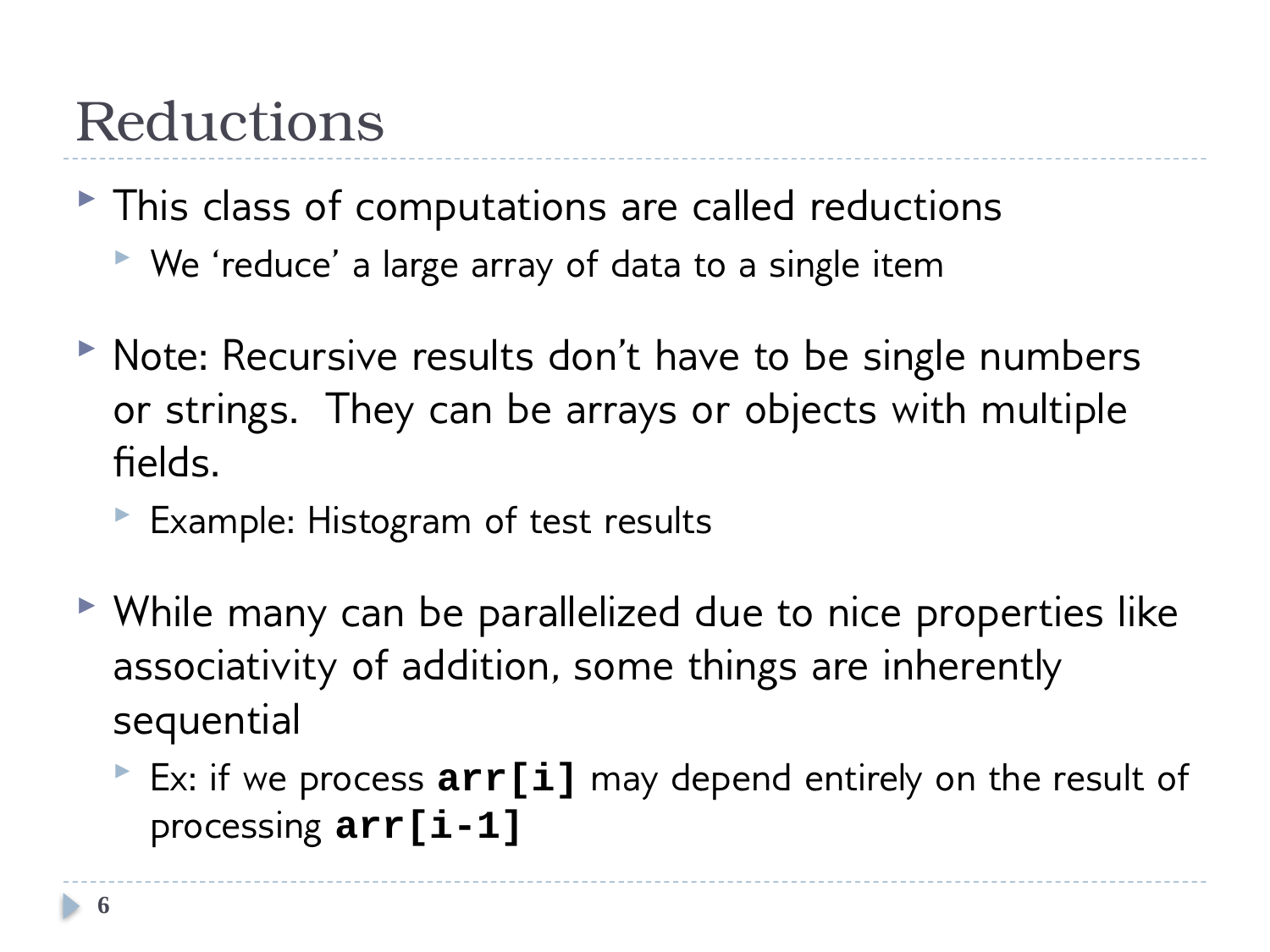

# Reductions
This class of computations are called reductions
We ‘reduce’ a large array of data to a single item

Note: Recursive results don’t have to be single numbers or strings.  They can be arrays or objects with multiple fields.
Example: Histogram of test results

While many can be parallelized due to nice properties like associativity of addition, some things are inherently sequential
Ex: if we process arr[i] may depend entirely on the result of processing arr[i-1]
6